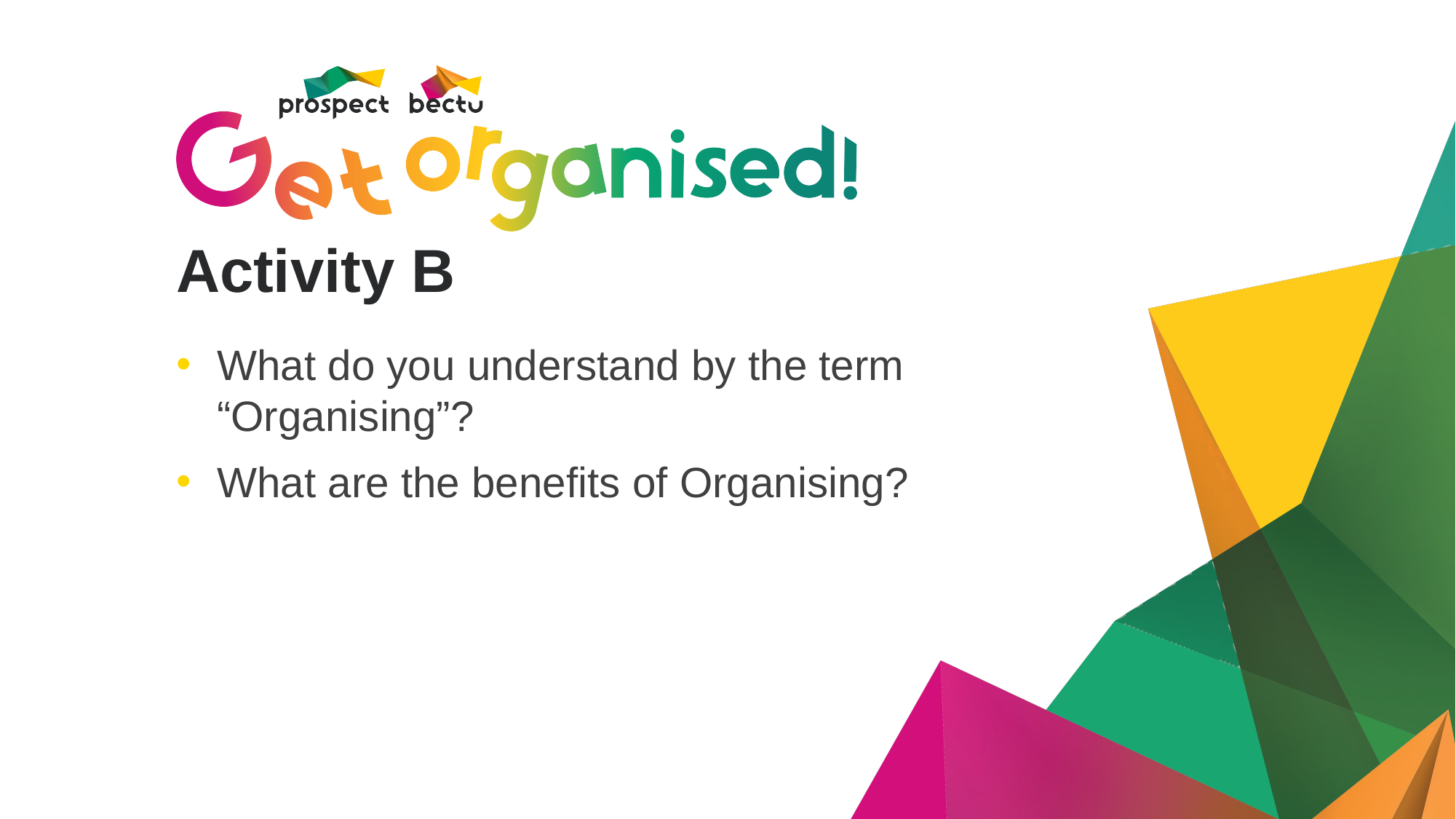

# Activity B
What do you understand by the term “Organising”?
What are the benefits of Organising?